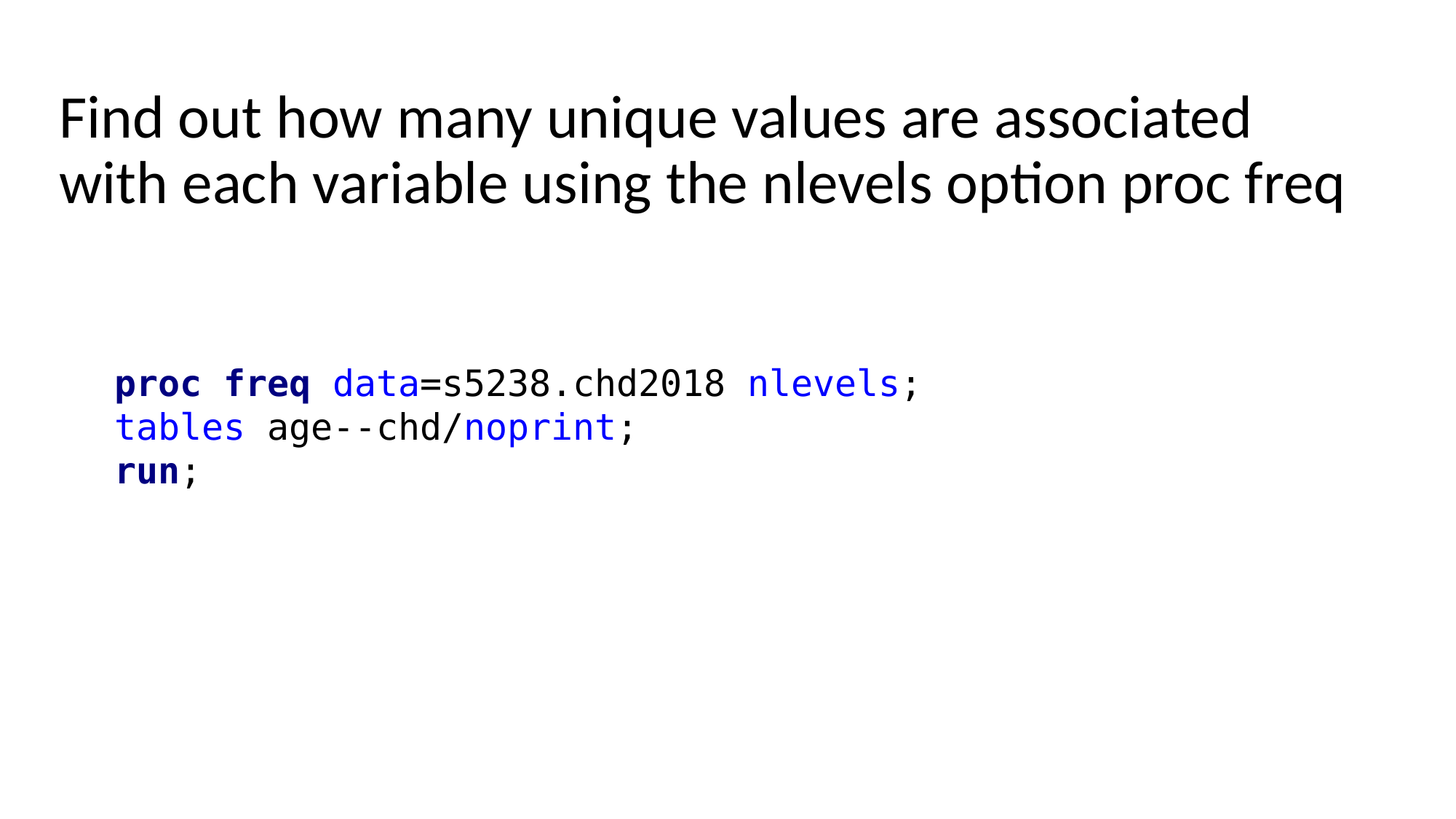

# Find out how many unique values are associated with each variable using the nlevels option proc freq
proc freq data=s5238.chd2018 nlevels;
tables age--chd/noprint;
run;